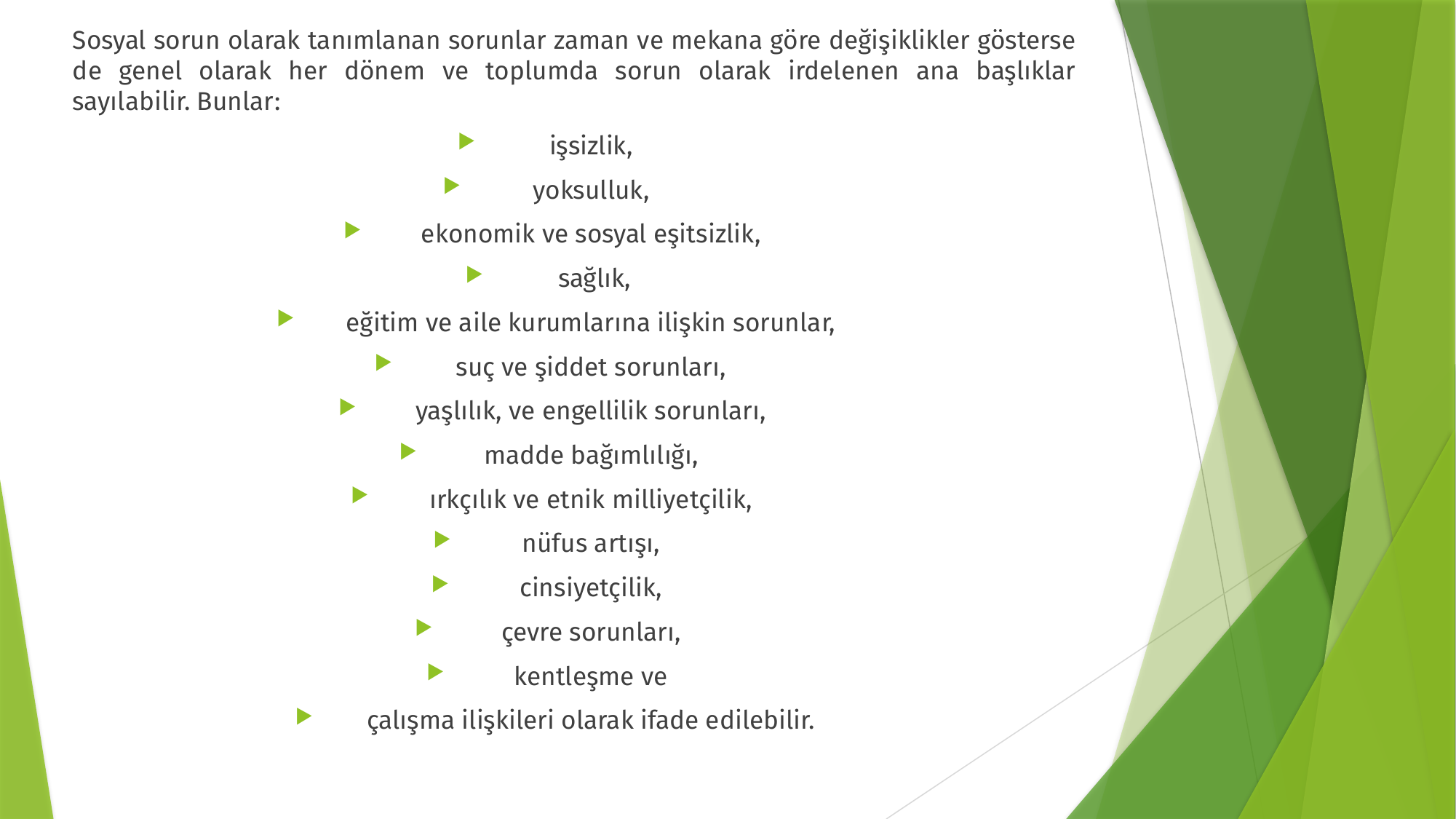

Sosyal sorun olarak tanımlanan sorunlar zaman ve mekana göre değişiklikler gösterse de genel olarak her dönem ve toplumda sorun olarak irdelenen ana başlıklar sayılabilir. Bunlar:
işsizlik,
yoksulluk,
ekonomik ve sosyal eşitsizlik,
sağlık,
eğitim ve aile kurumlarına ilişkin sorunlar,
suç ve şiddet sorunları,
yaşlılık, ve engellilik sorunları,
madde bağımlılığı,
ırkçılık ve etnik milliyetçilik,
nüfus artışı,
cinsiyetçilik,
çevre sorunları,
kentleşme ve
çalışma ilişkileri olarak ifade edilebilir.